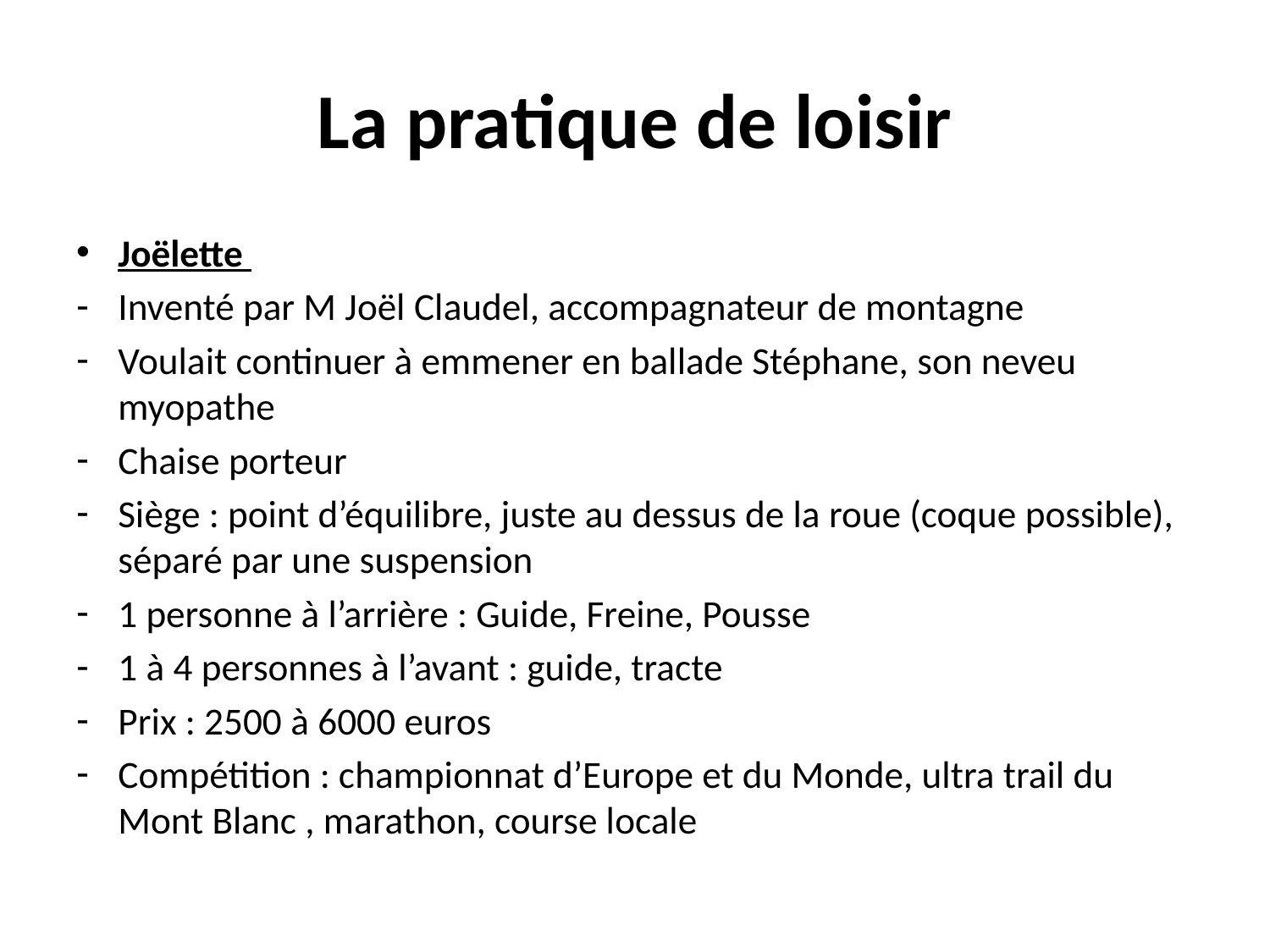

# La pratique de loisir
Joëlette
Inventé par M Joël Claudel, accompagnateur de montagne
Voulait continuer à emmener en ballade Stéphane, son neveu myopathe
Chaise porteur
Siège : point d’équilibre, juste au dessus de la roue (coque possible), séparé par une suspension
1 personne à l’arrière : Guide, Freine, Pousse
1 à 4 personnes à l’avant : guide, tracte
Prix : 2500 à 6000 euros
Compétition : championnat d’Europe et du Monde, ultra trail du Mont Blanc , marathon, course locale